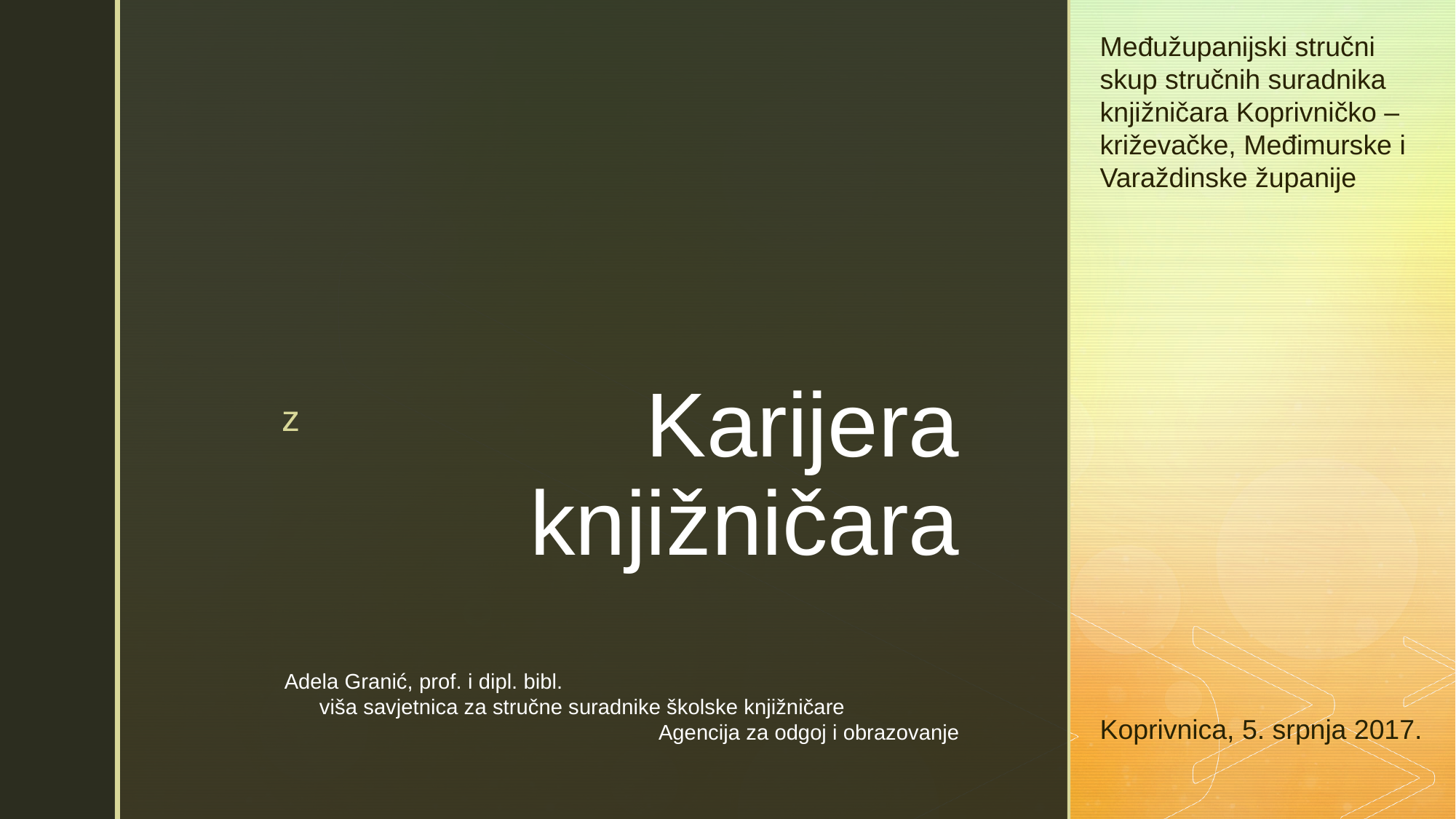

Međužupanijski stručni skup stručnih suradnika knjižničara Koprivničko – križevačke, Međimurske i Varaždinske županije
# Karijera knjižničara
Adela Granić, prof. i dipl. bibl.                                                                   viša savjetnica za stručne suradnike školske knjižničare                    Agencija za odgoj i obrazovanje
Koprivnica, 5. srpnja 2017.